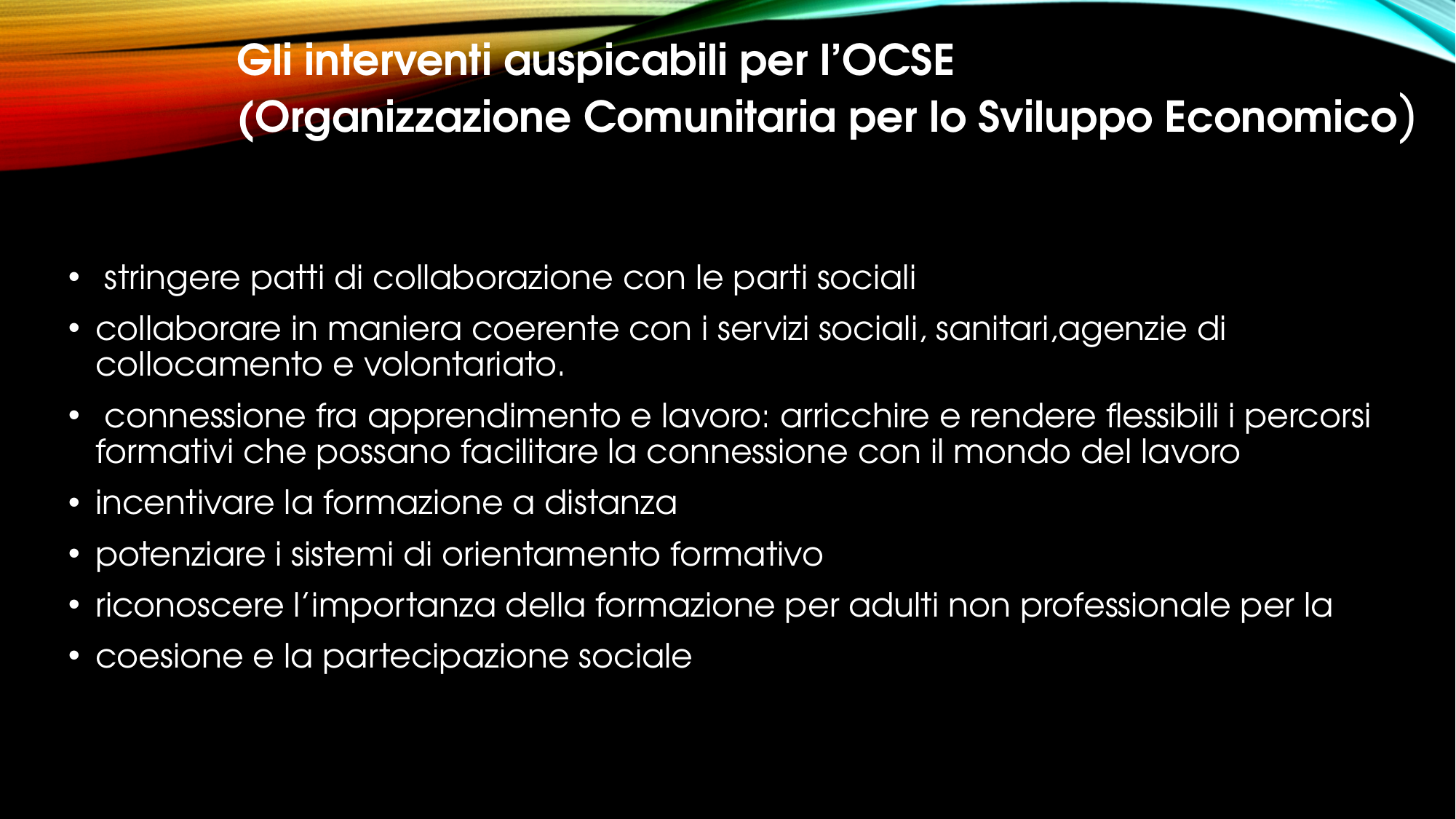

# Gli interventi auspicabili per l’OCSE (Organizzazione Comunitaria per lo Sviluppo Economico)
 stringere patti di collaborazione con le parti sociali
collaborare in maniera coerente con i servizi sociali, sanitari,agenzie di collocamento e volontariato.
 connessione fra apprendimento e lavoro: arricchire e rendere flessibili i percorsi formativi che possano facilitare la connessione con il mondo del lavoro
incentivare la formazione a distanza
potenziare i sistemi di orientamento formativo
riconoscere l’importanza della formazione per adulti non professionale per la
coesione e la partecipazione sociale